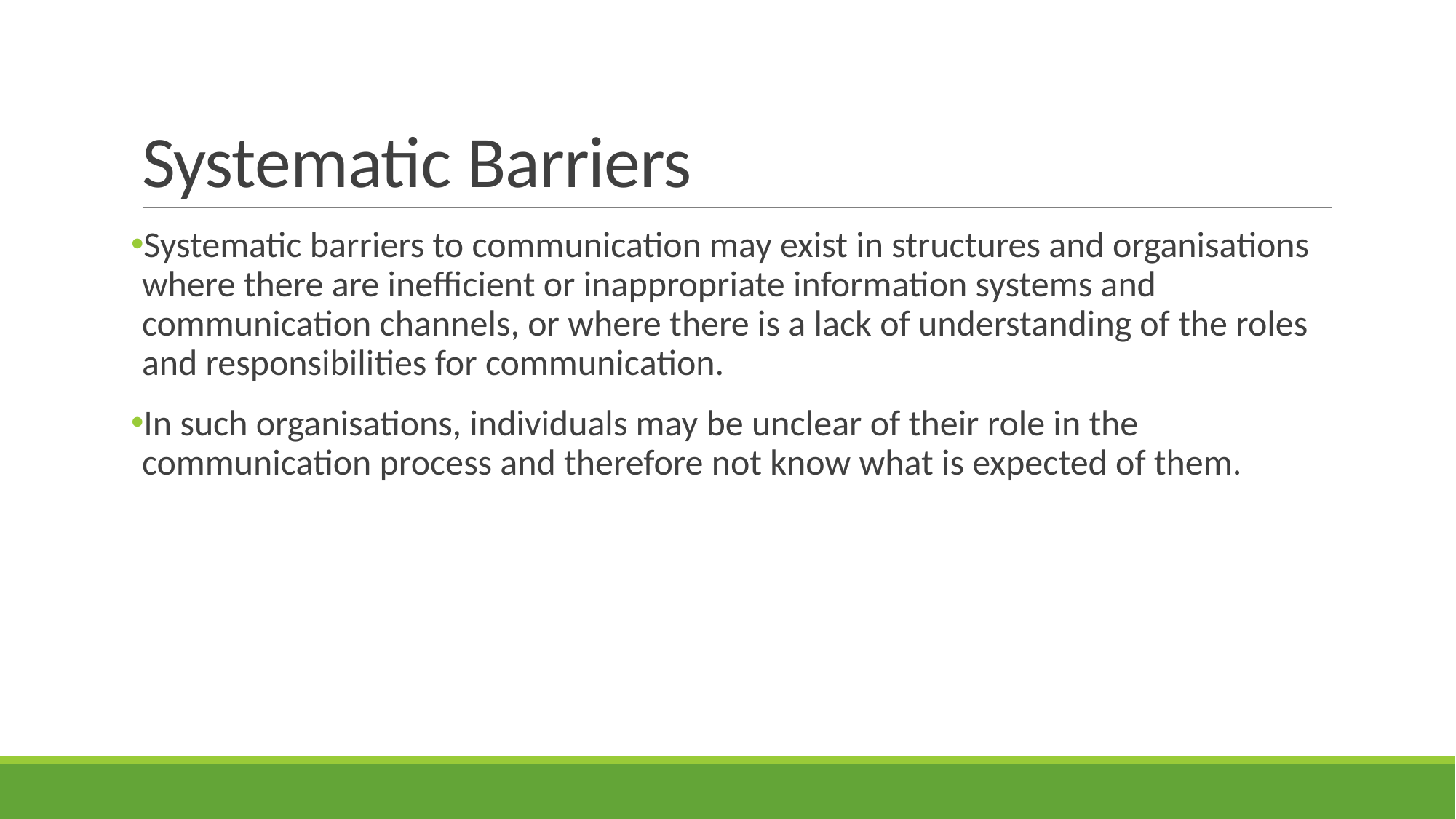

# Systematic Barriers
Systematic barriers to communication may exist in structures and organisations where there are inefficient or inappropriate information systems and communication channels, or where there is a lack of understanding of the roles and responsibilities for communication.
In such organisations, individuals may be unclear of their role in the communication process and therefore not know what is expected of them.